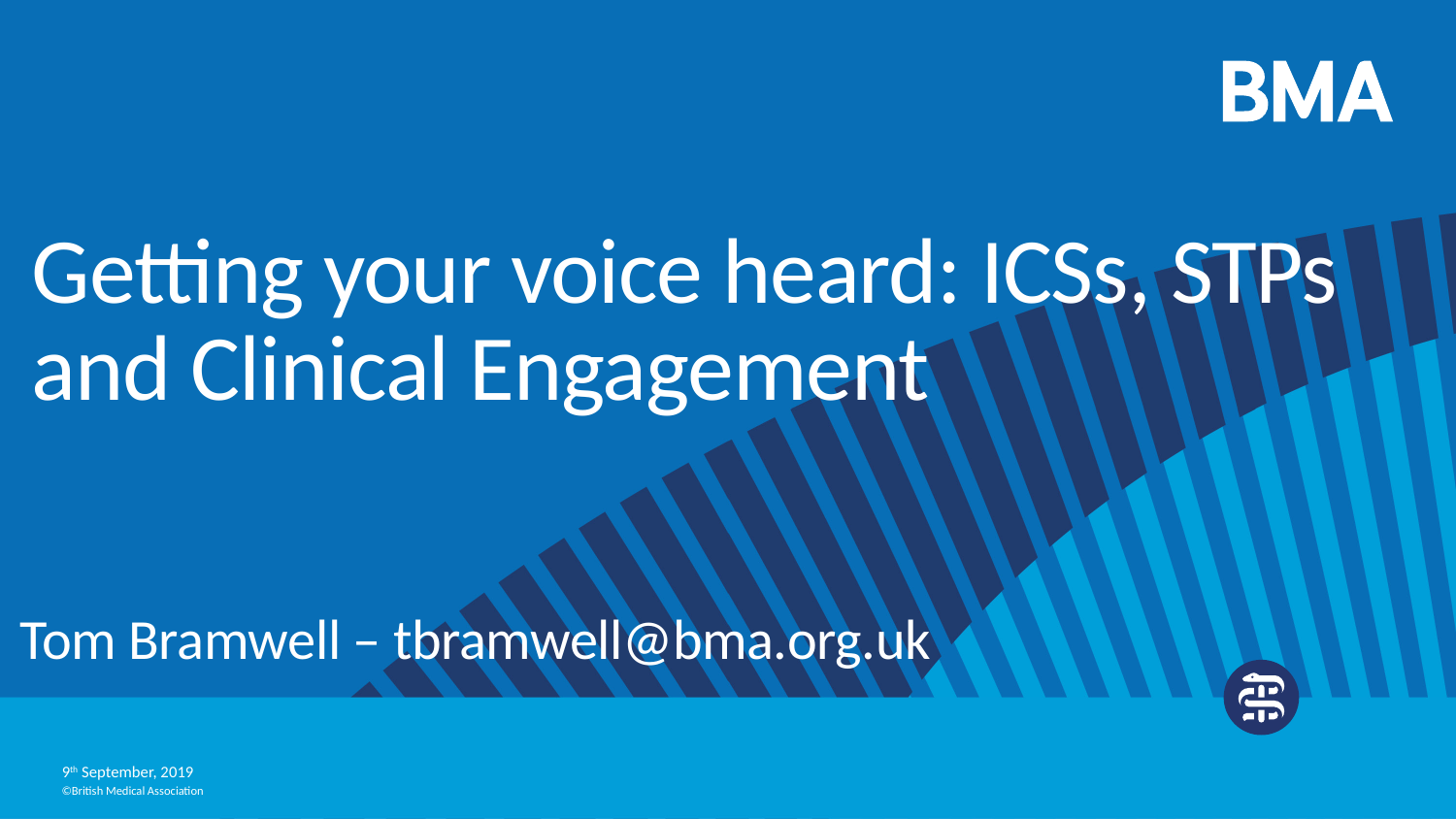

# Getting your voice heard: ICSs, STPs and Clinical Engagement

Tom Bramwell – tbramwell@bma.org.uk
9th September, 2019